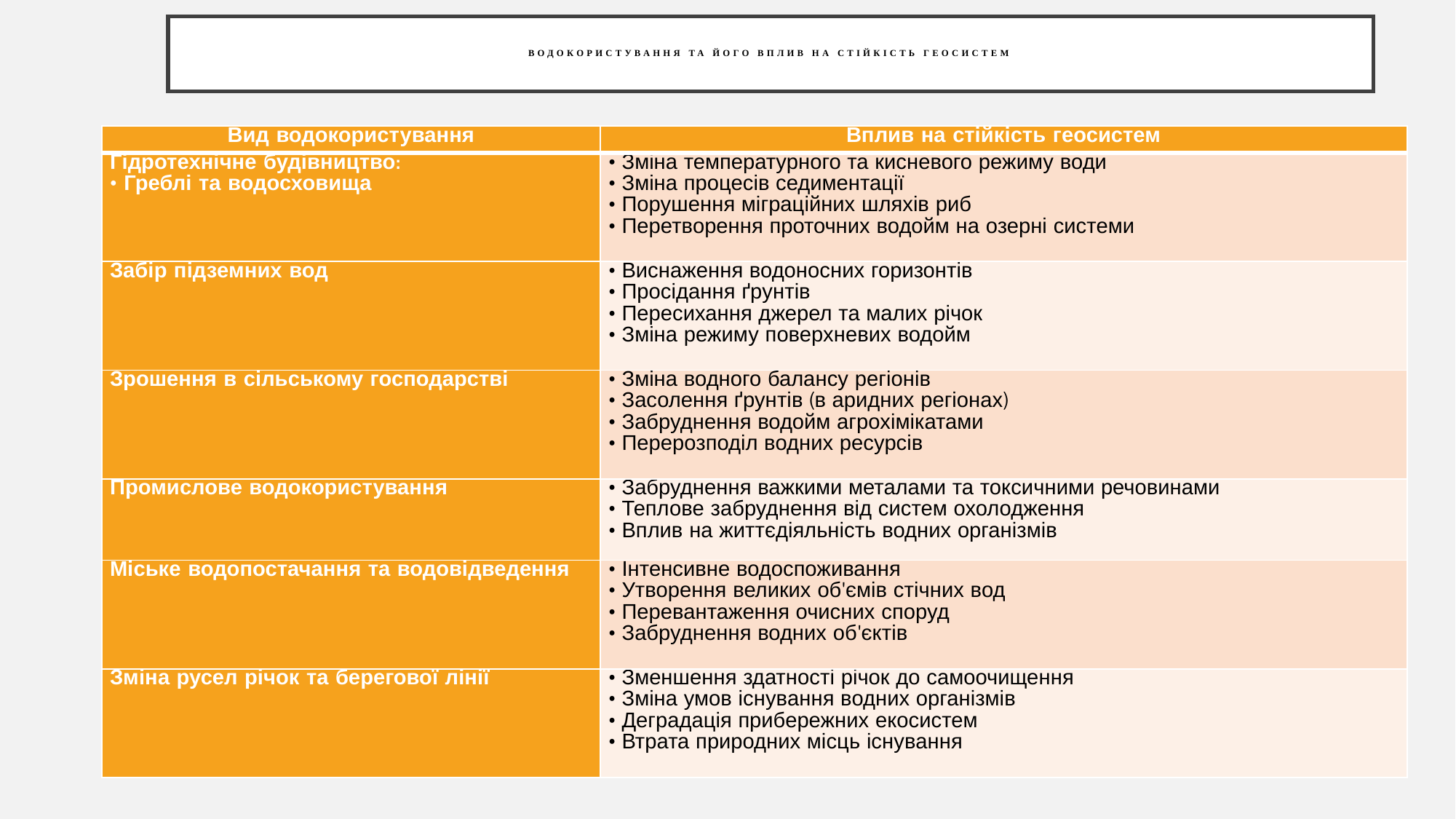

# ВОДОКОРИСТУВАННЯ ТА ЙОГО ВПЛИВ НА СТІЙКІСТЬ ГЕОСИСТЕМ
| Вид водокористування | Вплив на стійкість геосистем |
| --- | --- |
| Гідротехнічне будівництво: • Греблі та водосховища | • Зміна температурного та кисневого режиму води • Зміна процесів седиментації • Порушення міграційних шляхів риб • Перетворення проточних водойм на озерні системи |
| Забір підземних вод | • Виснаження водоносних горизонтів • Просідання ґрунтів • Пересихання джерел та малих річок • Зміна режиму поверхневих водойм |
| Зрошення в сільському господарстві | • Зміна водного балансу регіонів • Засолення ґрунтів (в аридних регіонах) • Забруднення водойм агрохімікатами • Перерозподіл водних ресурсів |
| Промислове водокористування | • Забруднення важкими металами та токсичними речовинами • Теплове забруднення від систем охолодження • Вплив на життєдіяльність водних організмів |
| Міське водопостачання та водовідведення | • Інтенсивне водоспоживання • Утворення великих об'ємів стічних вод • Перевантаження очисних споруд • Забруднення водних об'єктів |
| Зміна русел річок та берегової лінії | • Зменшення здатності річок до самоочищення • Зміна умов існування водних організмів • Деградація прибережних екосистем • Втрата природних місць існування |